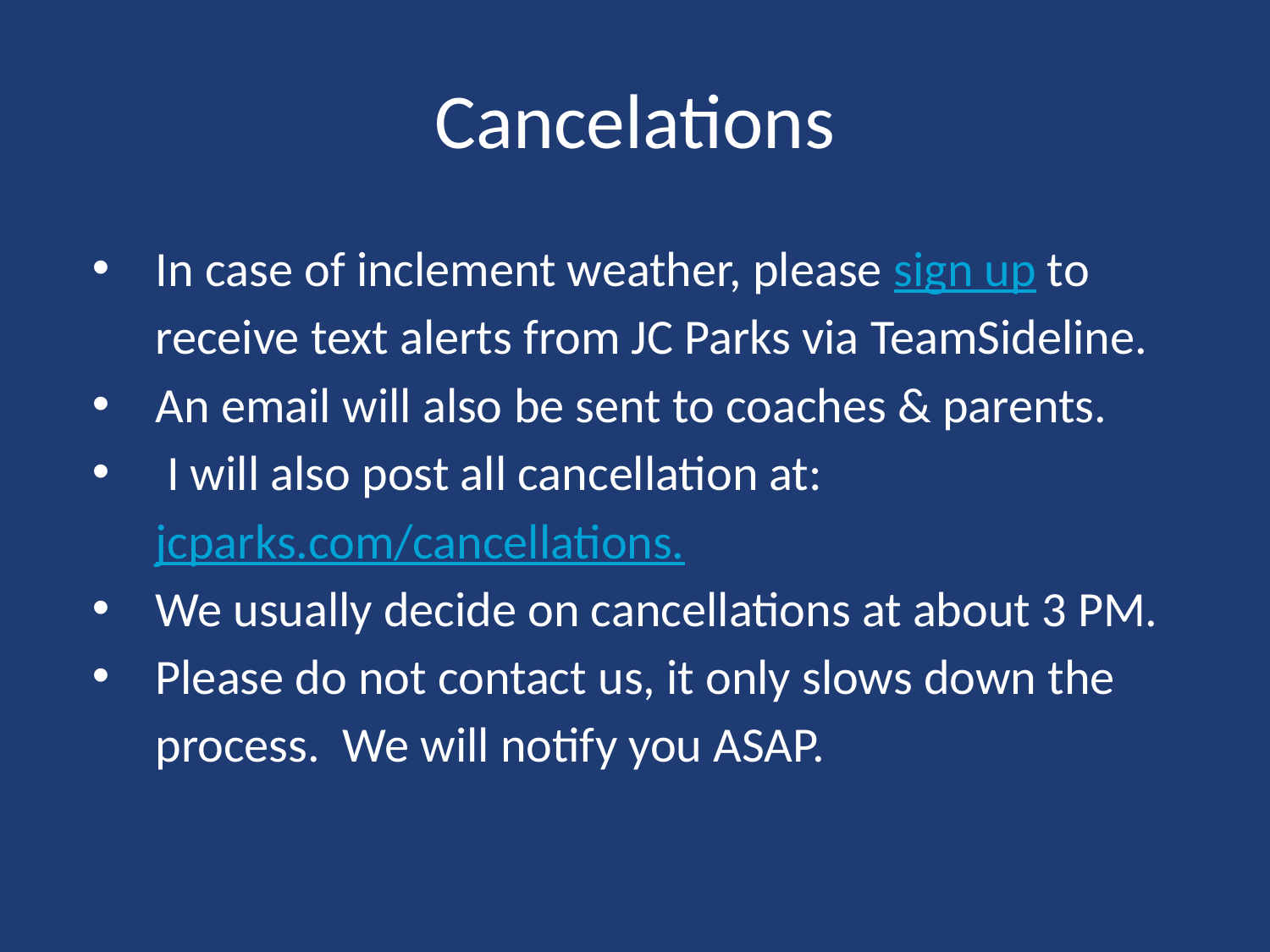

# Cancelations
In case of inclement weather, please sign up to receive text alerts from JC Parks via TeamSideline.
An email will also be sent to coaches & parents.
 I will also post all cancellation at:  jcparks.com/cancellations.
We usually decide on cancellations at about 3 PM.
Please do not contact us, it only slows down the process.  We will notify you ASAP.